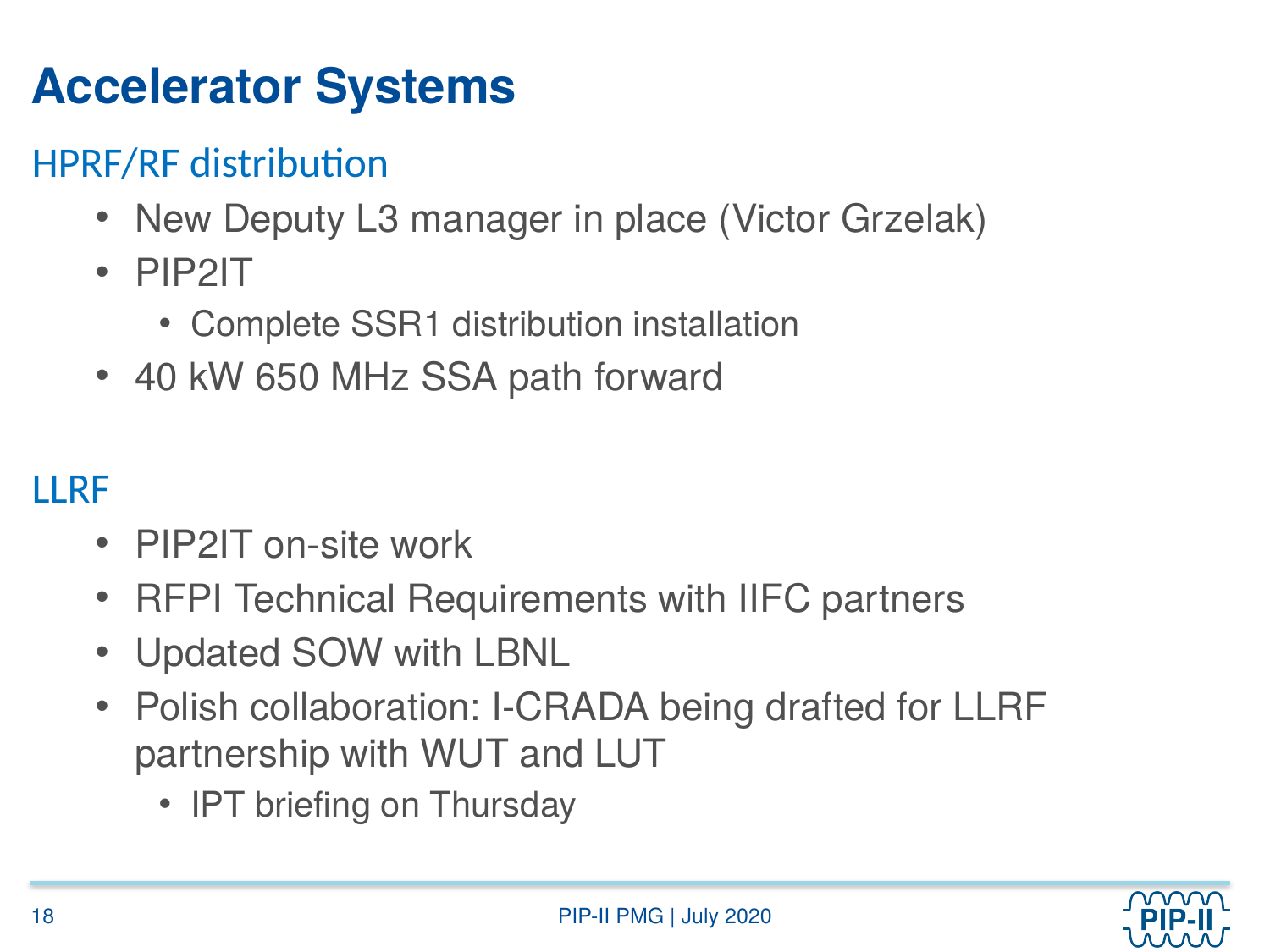

# Accelerator Systems
HPRF/RF distribution
New Deputy L3 manager in place (Victor Grzelak)
PIP2IT
Complete SSR1 distribution installation
40 kW 650 MHz SSA path forward

LLRF
PIP2IT on-site work
RFPI Technical Requirements with IIFC partners
Updated SOW with LBNL
Polish collaboration: I-CRADA being drafted for LLRF partnership with WUT and LUT
IPT briefing on Thursday

18
PIP-II PMG | July 2020